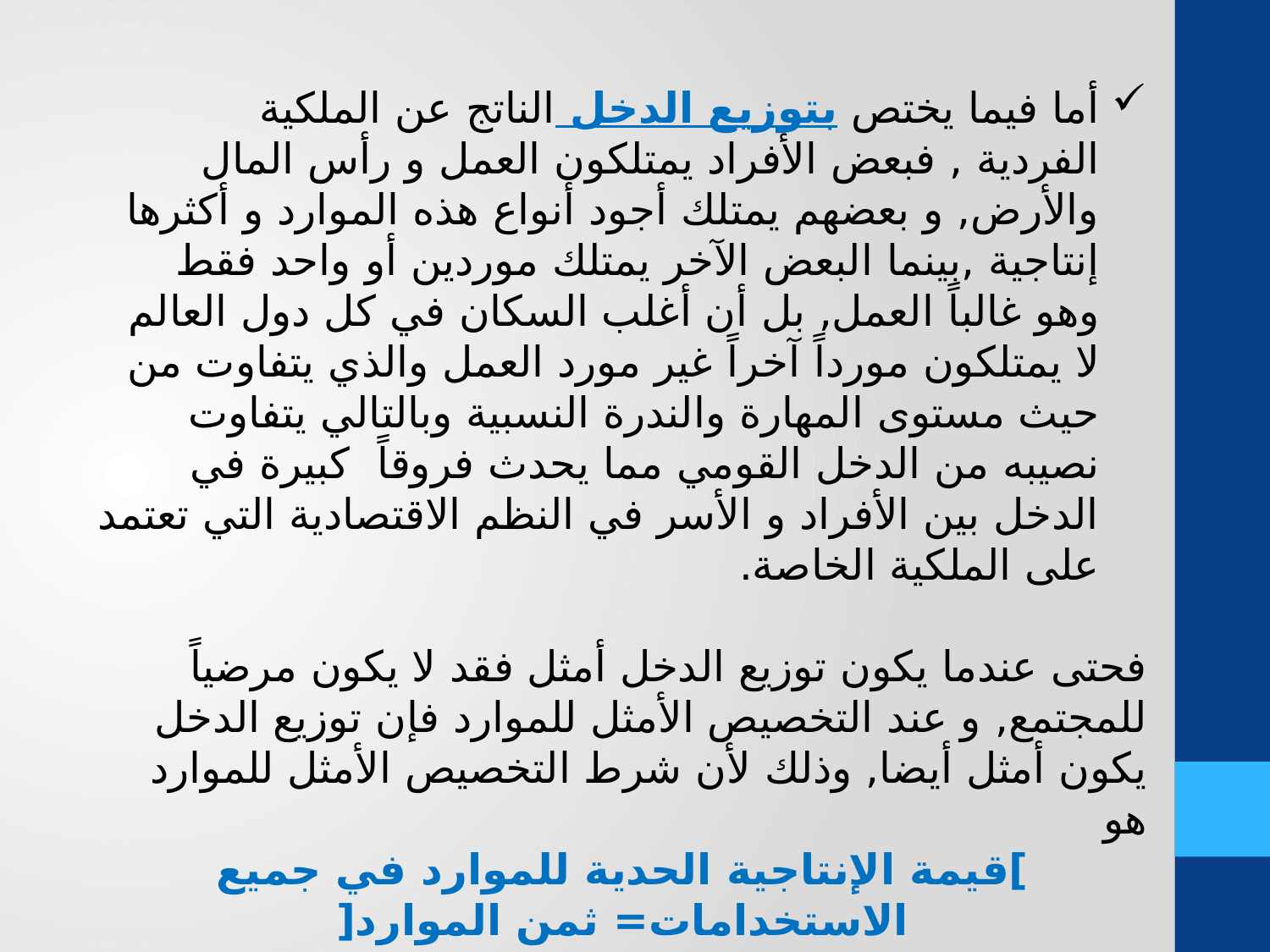

أما فيما يختص بتوزيع الدخل الناتج عن الملكية الفردية , فبعض الأفراد يمتلكون العمل و رأس المال والأرض, و بعضهم يمتلك أجود أنواع هذه الموارد و أكثرها إنتاجية ,بينما البعض الآخر يمتلك موردين أو واحد فقط وهو غالباً العمل, بل أن أغلب السكان في كل دول العالم لا يمتلكون مورداً آخراً غير مورد العمل والذي يتفاوت من حيث مستوى المهارة والندرة النسبية وبالتالي يتفاوت نصيبه من الدخل القومي مما يحدث فروقاً  كبيرة في الدخل بين الأفراد و الأسر في النظم الاقتصادية التي تعتمد على الملكية الخاصة.

فحتى عندما يكون توزيع الدخل أمثل فقد لا يكون مرضياً للمجتمع, و عند التخصيص الأمثل للموارد فإن توزيع الدخل يكون أمثل أيضا, وذلك لأن شرط التخصيص الأمثل للموارد هو
]قيمة الإنتاجية الحدية للموارد في جميع الاستخدامات= ثمن الموارد[

ولكنه بالرغم من أمثليته قد لا يكون مرضياً للمجتمع لأنه يحدث بالضرورة كثيراً من التباين في توزيع الدخل وذلك للأسباب التالية:
1)  انخفاض سعر السلعة التي يدخل في انتاجها المورد الأكثر توافراً نسبياً مثل (العمل الأقل مهارة)، فإن ثمنه يقل لأن قيمة انتاجيته الحدية ستقل وبالتالي يقل دخل أغلب السكان.
2) الموارد الأكثر وفرة نسبياً تقل إنتاجيته الحدية مقارنة بالموارد التي تتميز بندرة نسبياً, وبالتالي تقل قيمة إنتاجيته الحدية مما يقلل ثمنه. وبالتالي الدخل يقل.